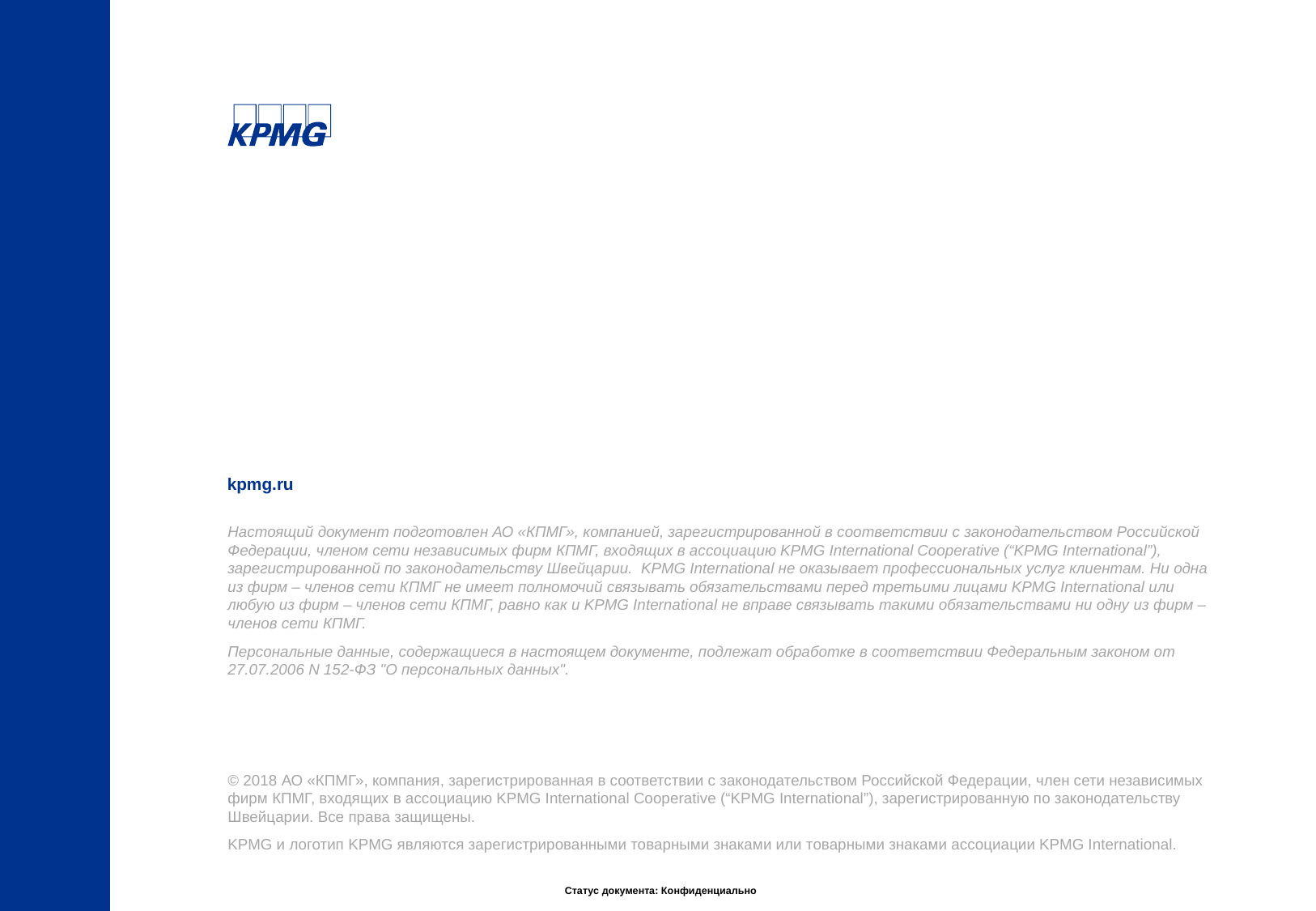

Настоящий документ подготовлен АО «КПМГ», компанией, зарегистрированной в соответствии с законодательством Российской Федерации, членом сети независимых фирм КПМГ, входящих в ассоциацию KPMG International Cooperative (“KPMG International”), зарегистрированной по законодательству Швейцарии.  KPMG International не оказывает профессиональных услуг клиентам. Ни одна из фирм – членов сети КПМГ не имеет полномочий связывать обязательствами перед третьими лицами KPMG International или любую из фирм – членов сети КПМГ, равно как и KPMG International не вправе связывать такими обязательствами ни одну из фирм – членов сети КПМГ.
Персональные данные, содержащиеся в настоящем документе, подлежат обработке в соответствии Федеральным законом от 27.07.2006 N 152-ФЗ "О персональных данных".
© 2018 АО «КПМГ», компания, зарегистрированная в соответствии с законодательством Российской Федерации, член сети независимых фирм КПМГ, входящих в ассоциацию KPMG International Cooperative (“KPMG International”), зарегистрированную по законодательству Швейцарии. Все права защищены.
KPMG и логотип KPMG являются зарегистрированными товарными знаками или товарными знаками ассоциации KPMG International.